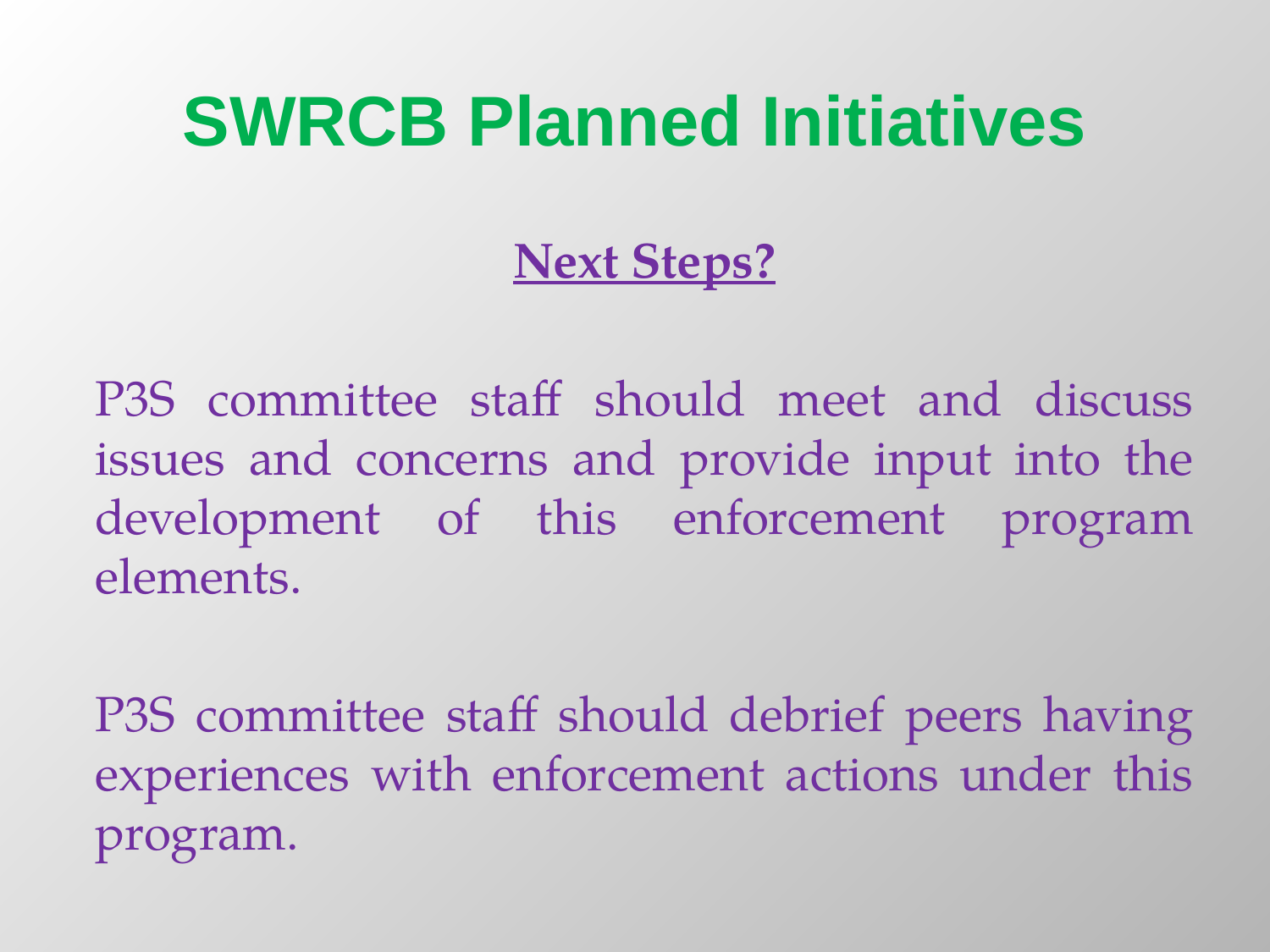

# SWRCB Planned Initiatives
Next Steps?

P3S committee staff should meet and discuss issues and concerns and provide input into the development of this enforcement program elements.

P3S committee staff should debrief peers having experiences with enforcement actions under this program.